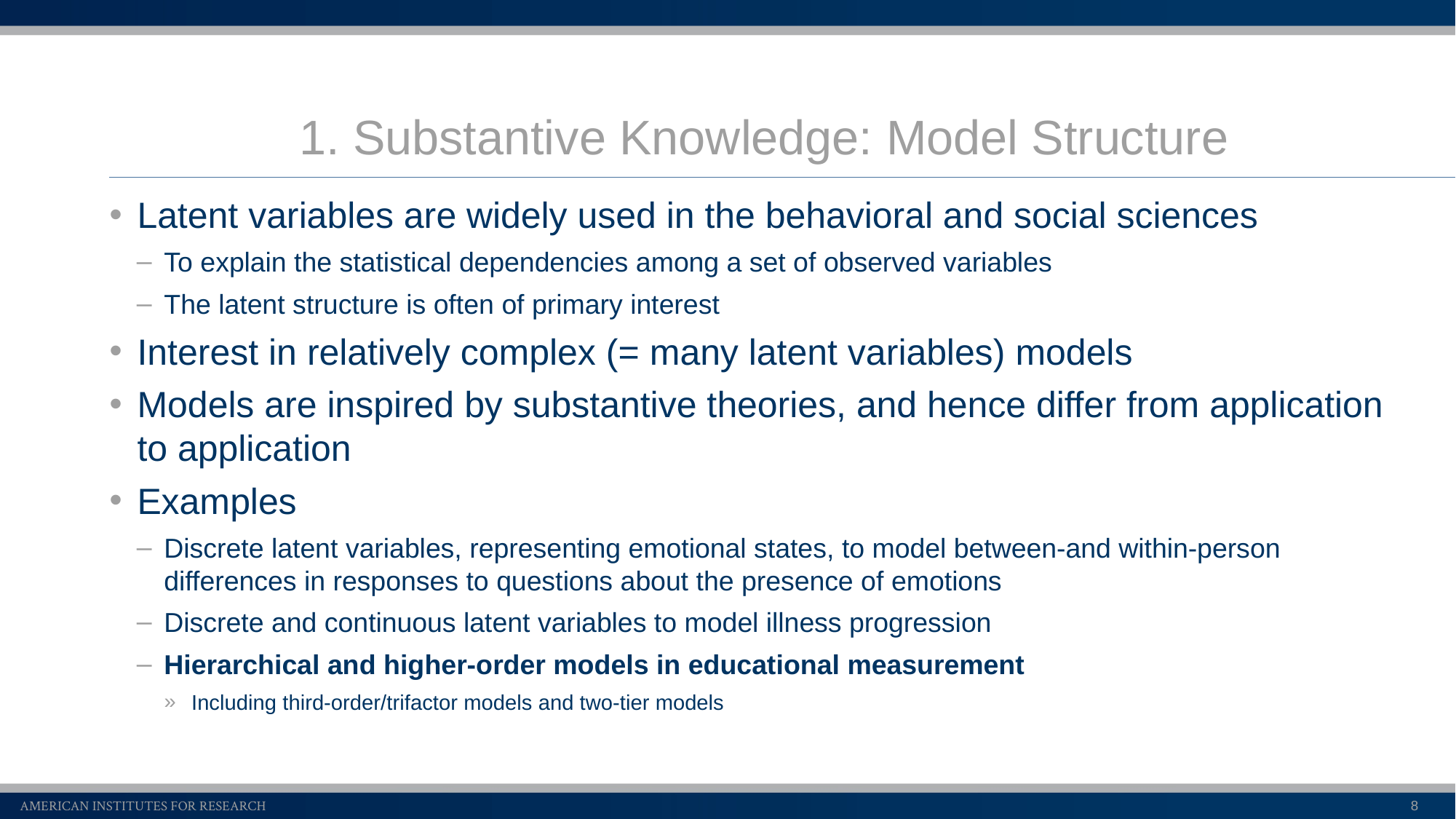

# 1. Substantive Knowledge: Model Structure
Latent variables are widely used in the behavioral and social sciences
To explain the statistical dependencies among a set of observed variables
The latent structure is often of primary interest
Interest in relatively complex (= many latent variables) models
Models are inspired by substantive theories, and hence differ from application to application
Examples
Discrete latent variables, representing emotional states, to model between-and within-person differences in responses to questions about the presence of emotions
Discrete and continuous latent variables to model illness progression
Hierarchical and higher-order models in educational measurement
Including third-order/trifactor models and two-tier models

8